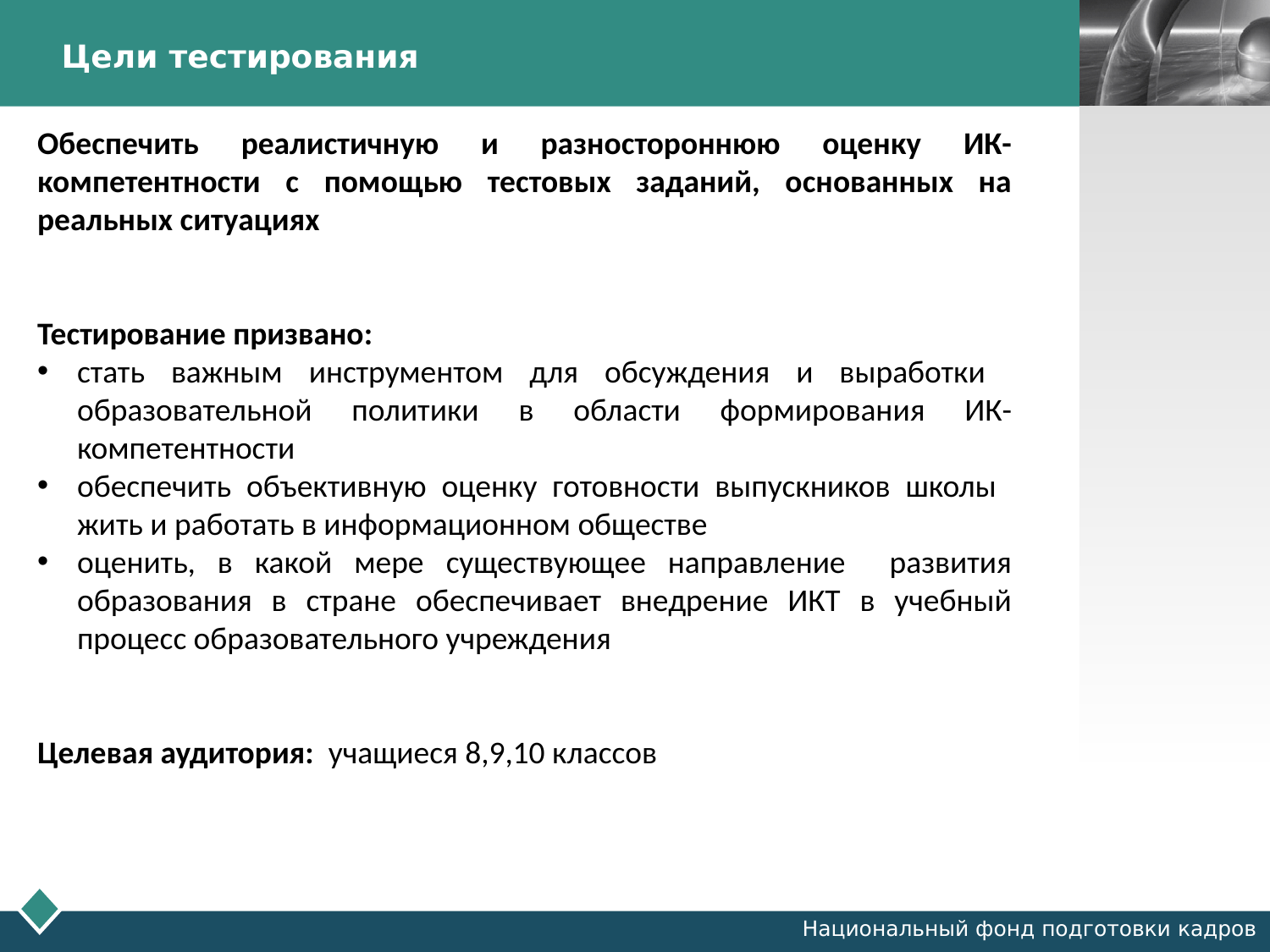

# Цели тестирования
Обеспечить реалистичную и разностороннюю оценку ИК-компетентности с помощью тестовых заданий, основанных на реальных ситуациях

Тестирование призвано:
стать важным инструментом для обсуждения и выработки  образовательной политики в области формирования ИК-компетентности
обеспечить объективную оценку готовности выпускников школы  жить и работать в информационном обществе
оценить, в какой мере существующее направление  развития образования в стране обеспечивает внедрение ИКТ в учебный процесс образовательного учреждения

Целевая аудитория:  учащиеся 8,9,10 классов

Национальный фонд подготовки кадров